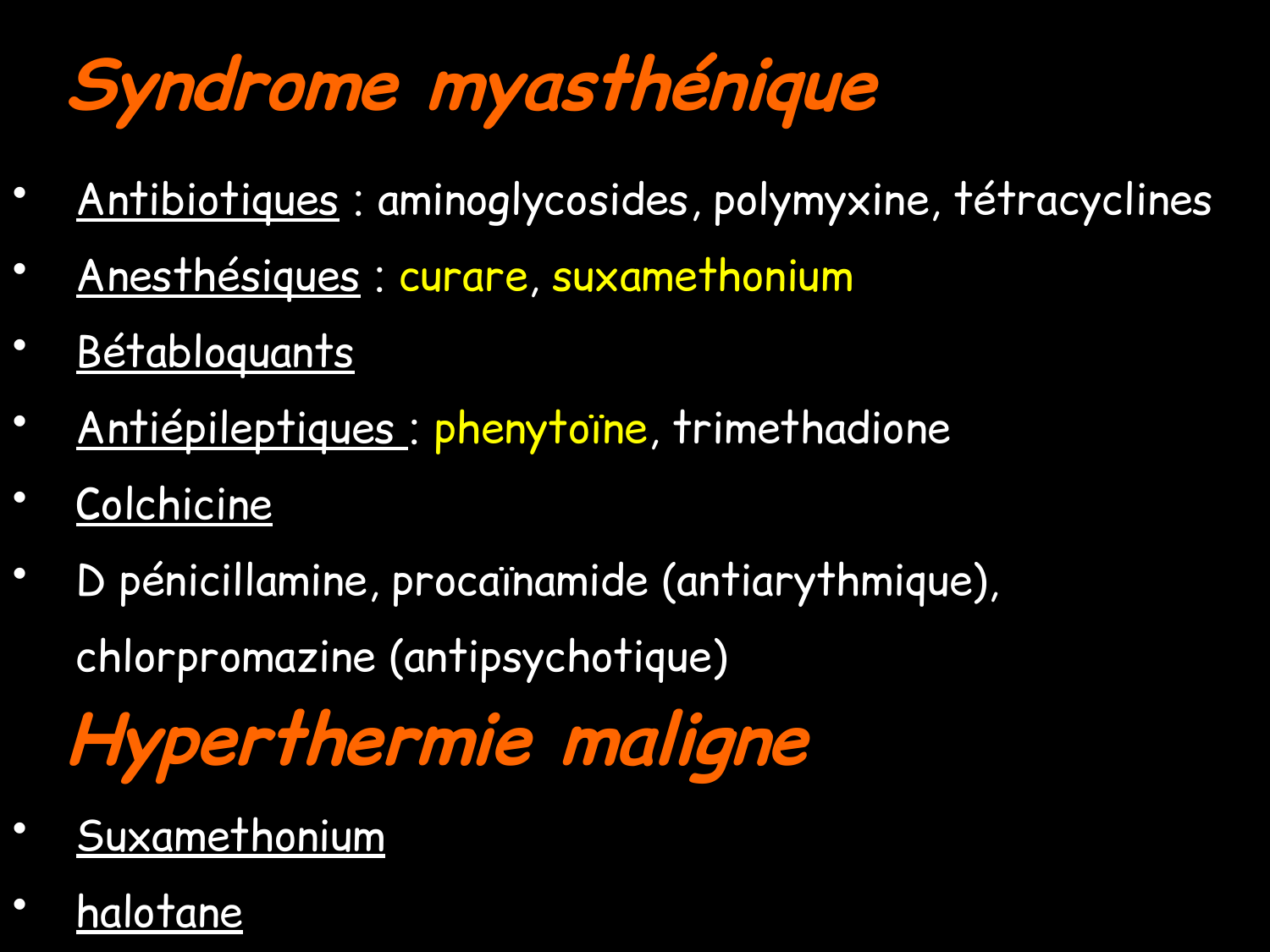

Syndrome myasthénique
Antibiotiques : aminoglycosides, polymyxine, tétracyclines
Anesthésiques : curare, suxamethonium
Bétabloquants
Antiépileptiques : phenytoïne, trimethadione
Colchicine
D pénicillamine, procaïnamide (antiarythmique), chlorpromazine (antipsychotique)

Hyperthermie maligne
Suxamethonium
halotane